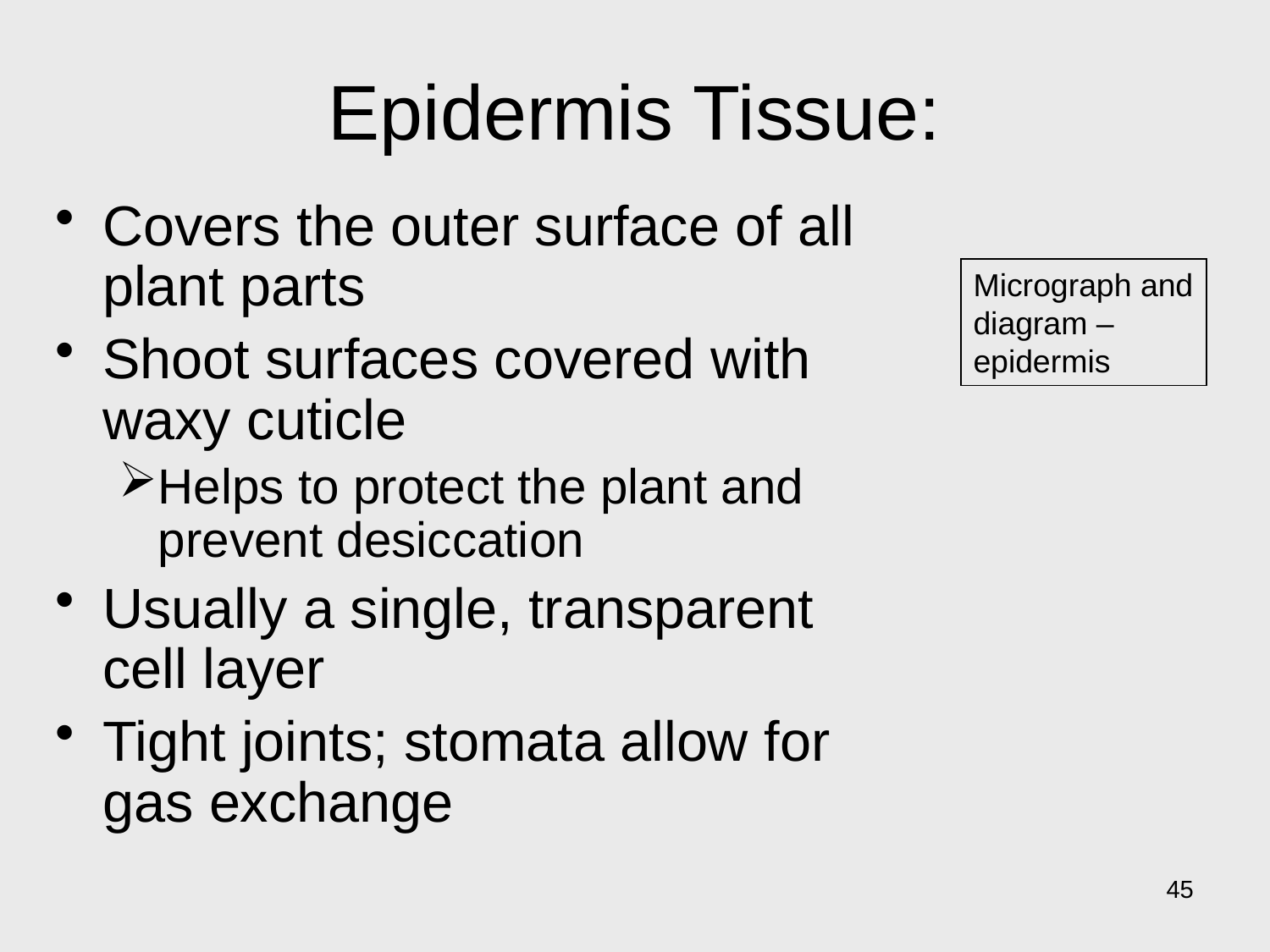

# Epidermis Tissue:
Covers the outer surface of all plant parts
Shoot surfaces covered with waxy cuticle
Helps to protect the plant and prevent desiccation
Usually a single, transparent cell layer
Tight joints; stomata allow for gas exchange
Micrograph and diagram – epidermis
45